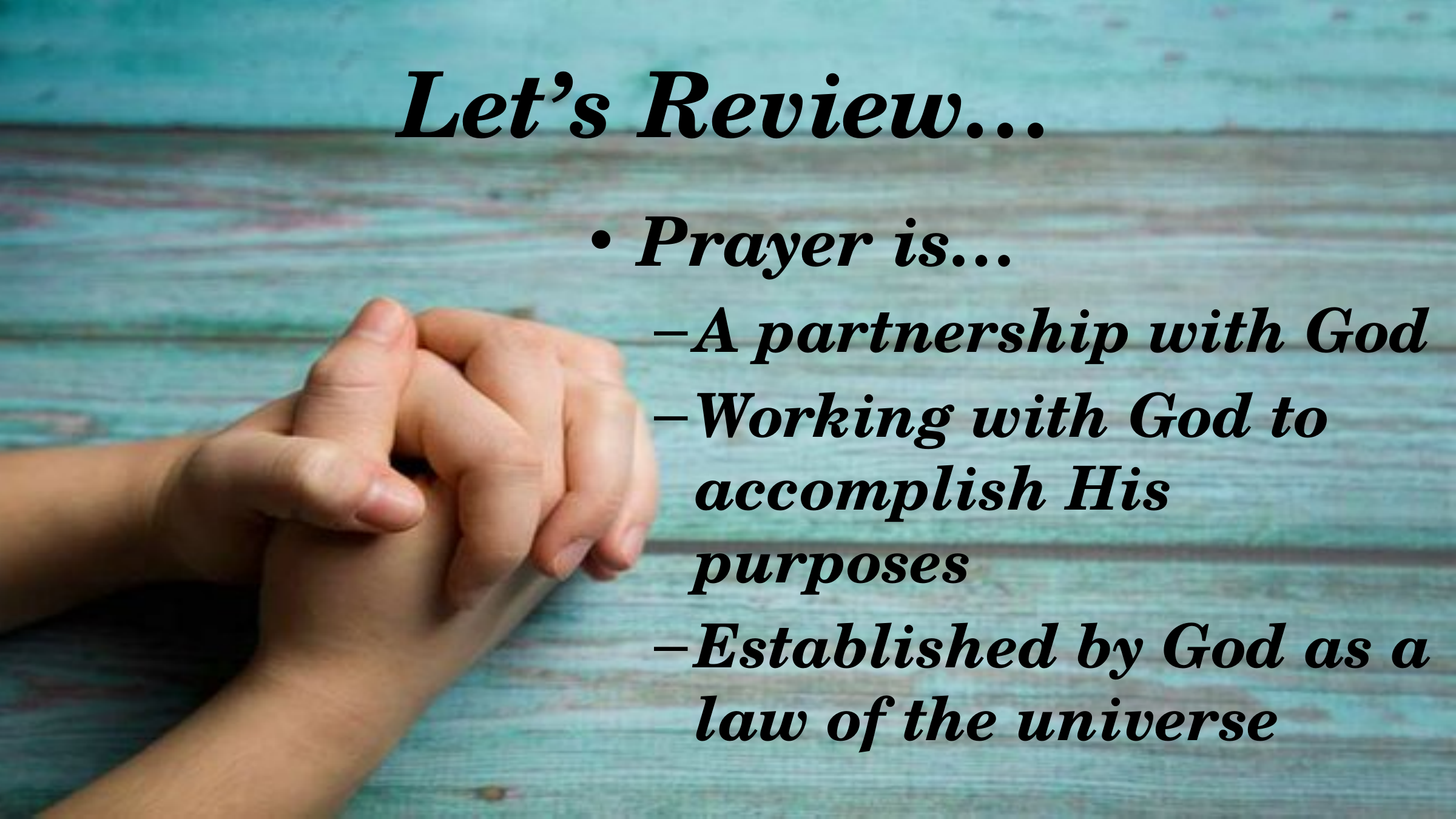

# Let’s Review…
Prayer is…
A partnership with God
Working with God to accomplish His purposes
Established by God as a law of the universe